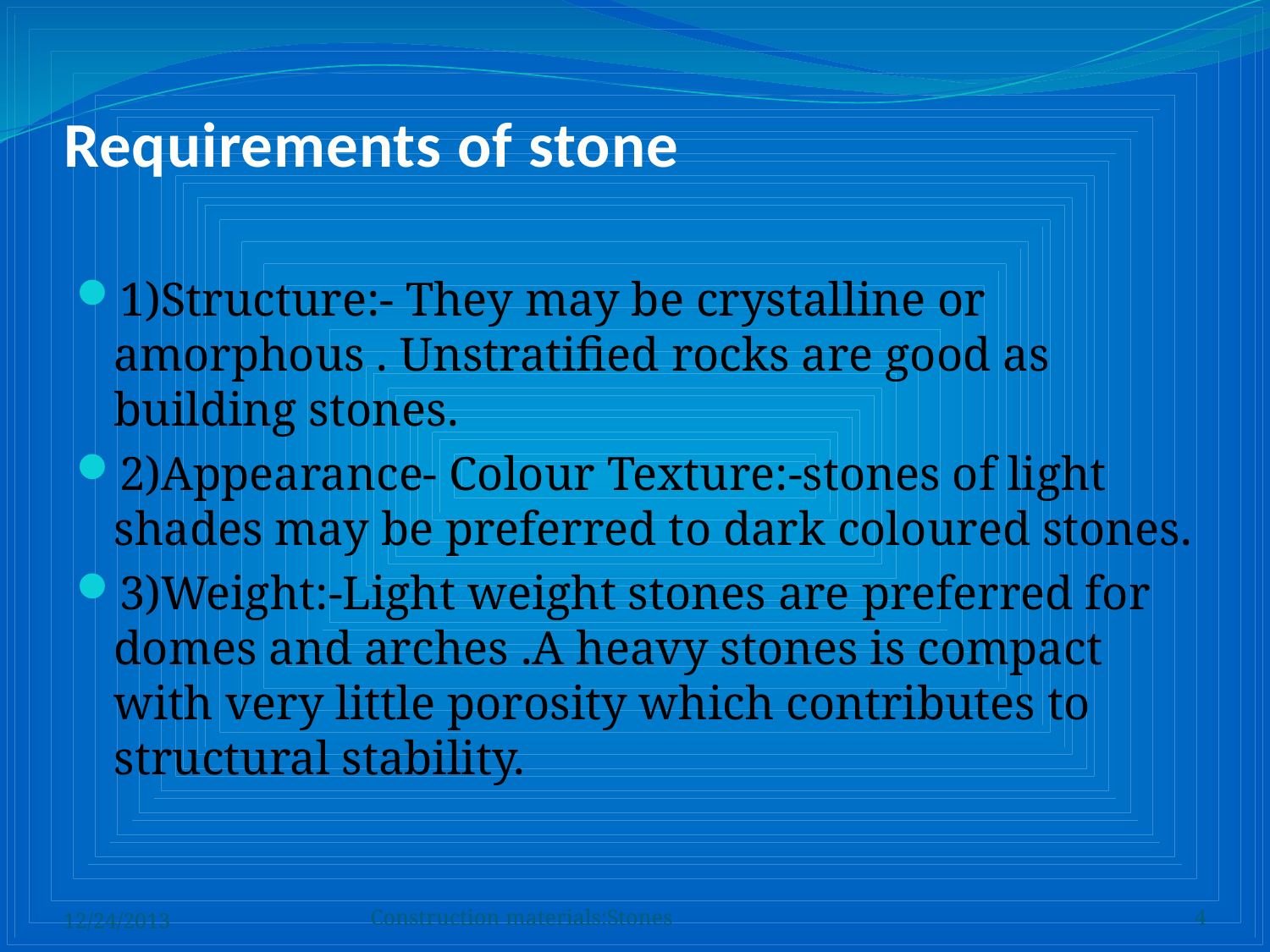

# Requirements of stone
1)Structure:- They may be crystalline or amorphous . Unstratified rocks are good as building stones.
2)Appearance- Colour Texture:-stones of light shades may be preferred to dark coloured stones.
3)Weight:-Light weight stones are preferred for domes and arches .A heavy stones is compact with very little porosity which contributes to structural stability.

12/24/2013
Construction materials:Stones
4